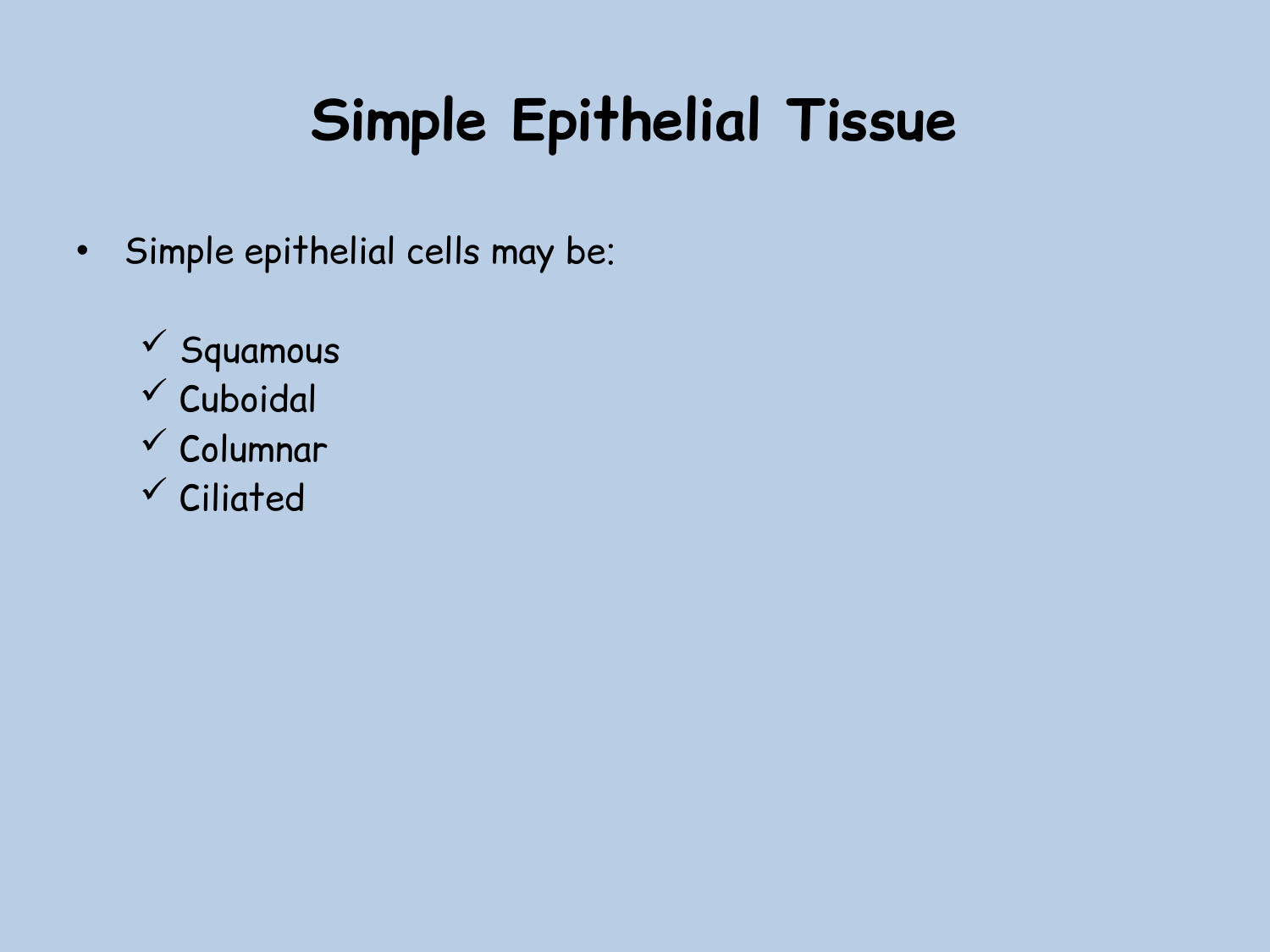

# Simple Epithelial Tissue
Simple epithelial cells may be:

Squamous
Cuboidal
Columnar
Ciliated